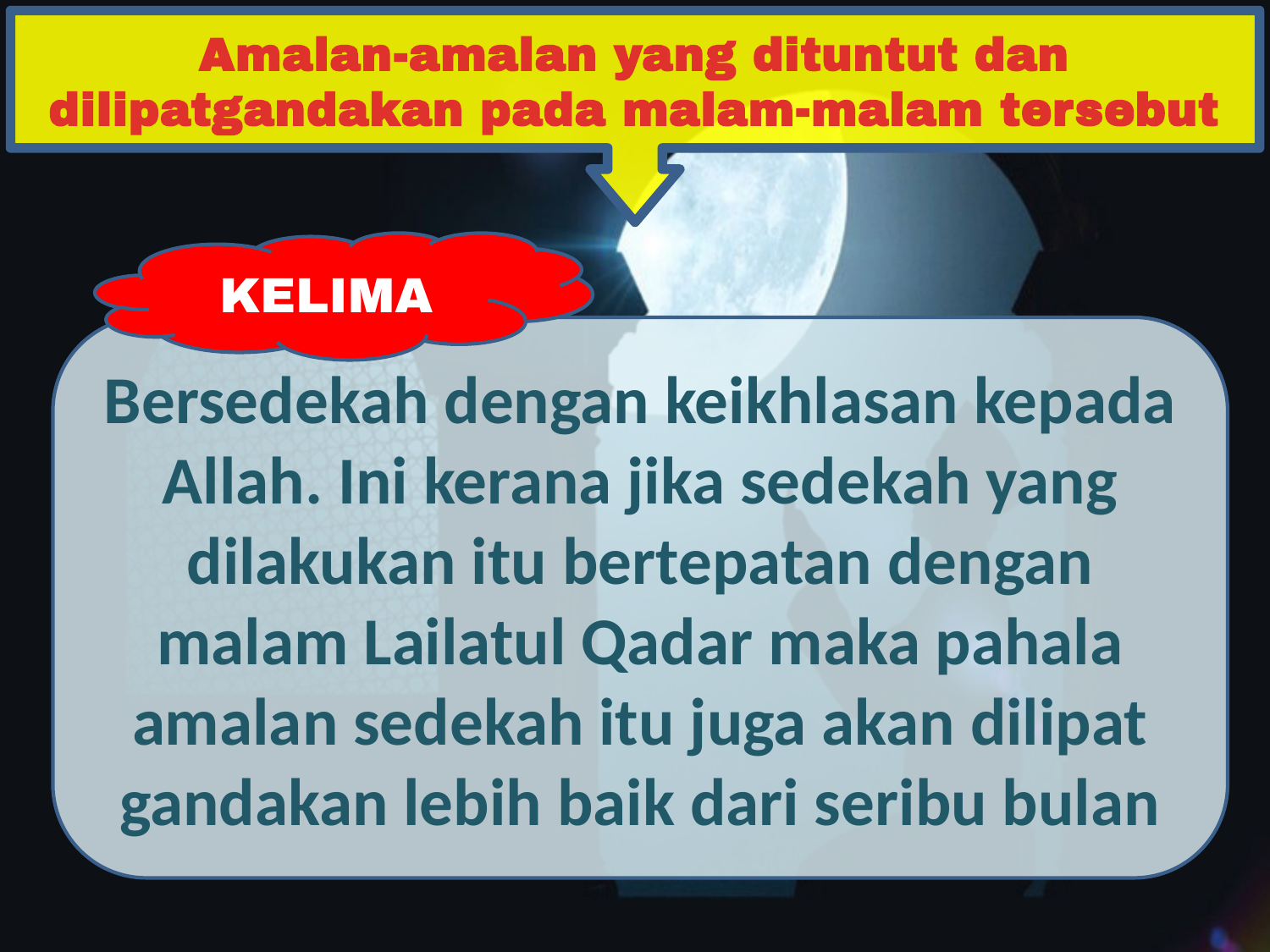

Amalan-amalan yang dituntut dan dilipatgandakan pada malam-malam tersebut
KELIMA
Bersedekah dengan keikhlasan kepada Allah. Ini kerana jika sedekah yang dilakukan itu bertepatan dengan malam Lailatul Qadar maka pahala amalan sedekah itu juga akan dilipat gandakan lebih baik dari seribu bulan